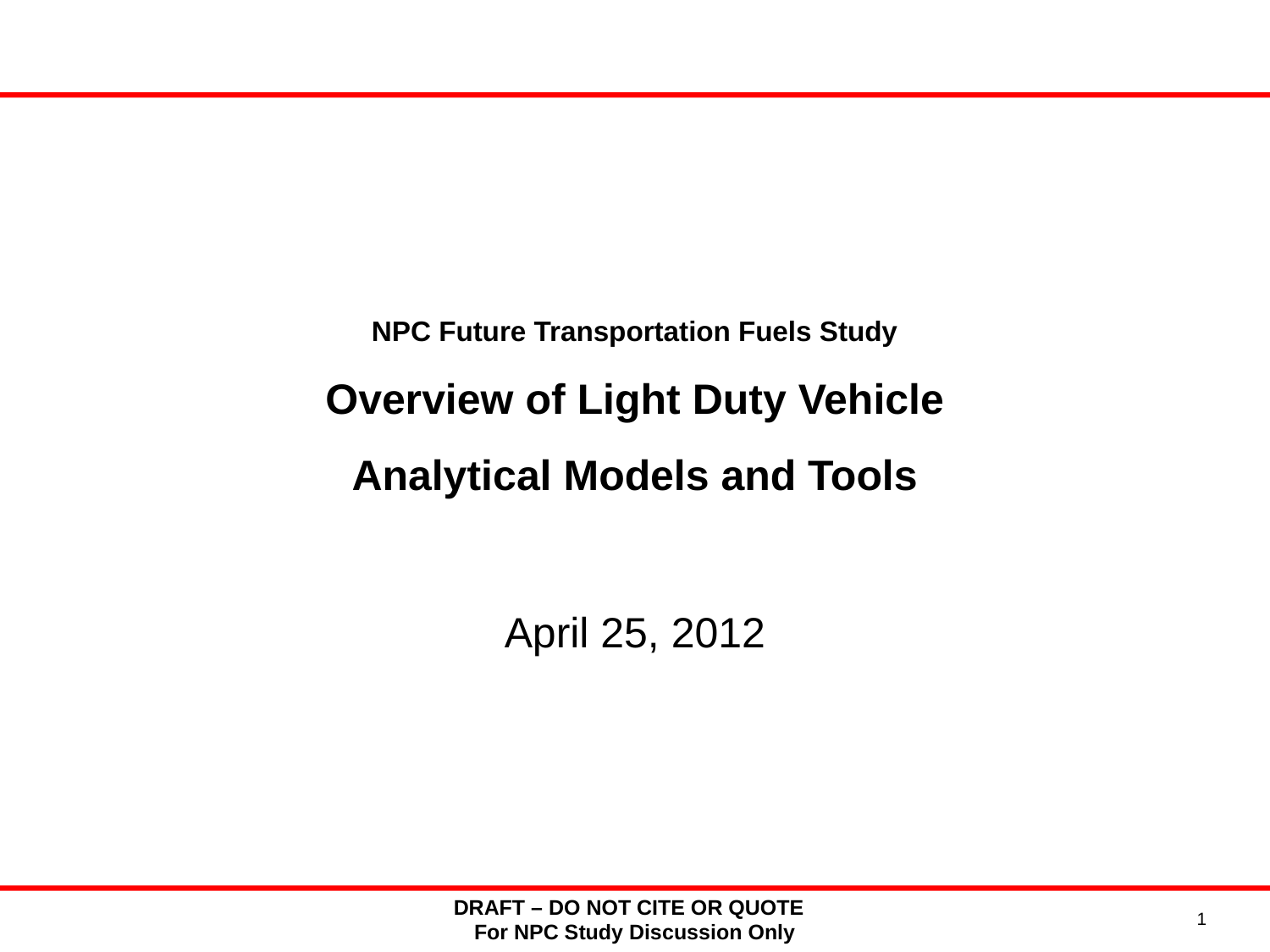

# NPC Future Transportation Fuels Study Overview of Light Duty Vehicle Analytical Models and Tools
April 25, 2012
DRAFT – DO NOT CITE OR QUOTE   For NPC Study Discussion Only
1